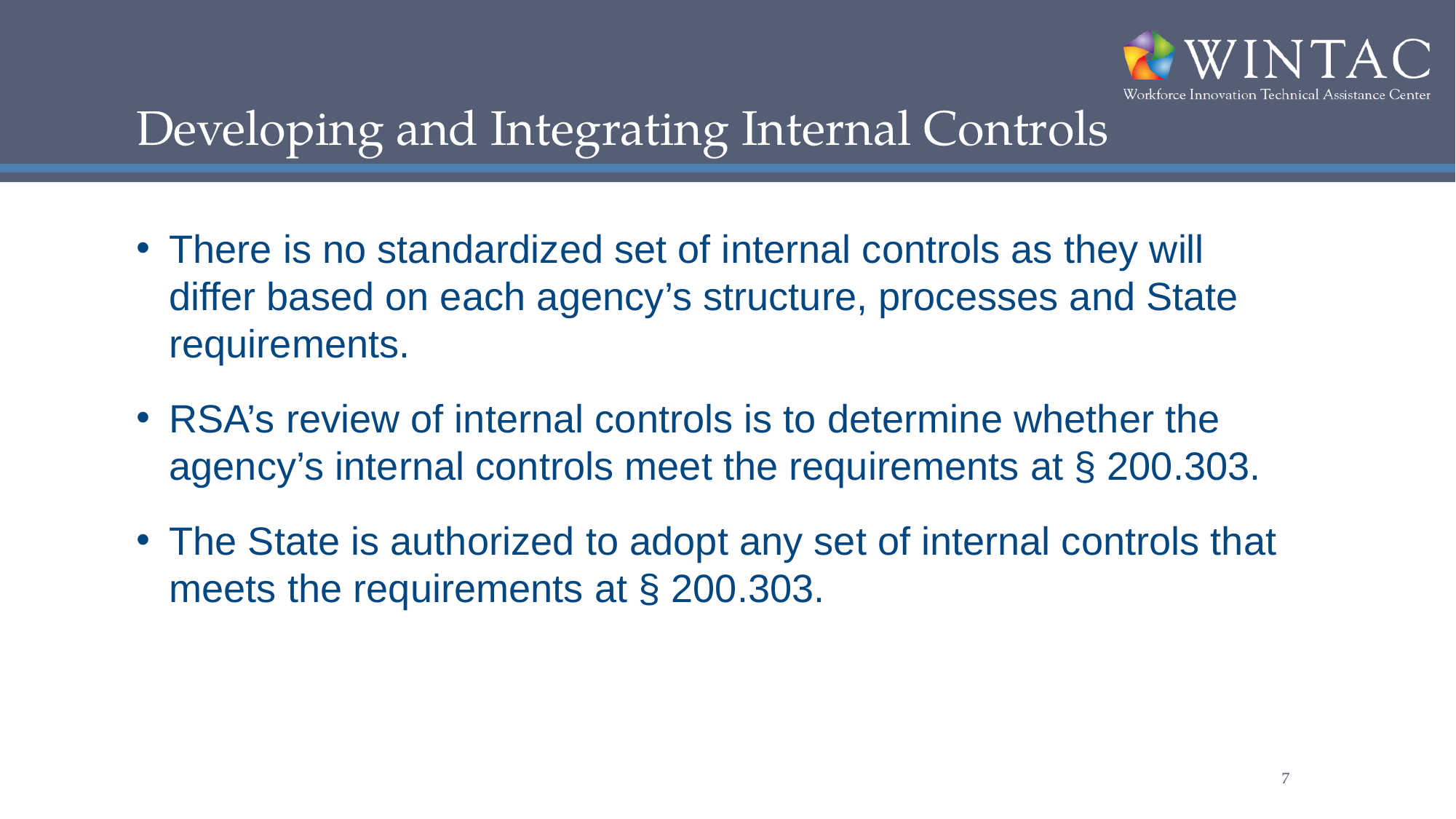

# Developing and Integrating Internal Controls
There is no standardized set of internal controls as they will differ based on each agency’s structure, processes and State requirements.
RSA’s review of internal controls is to determine whether the agency’s internal controls meet the requirements at § 200.303.
The State is authorized to adopt any set of internal controls that meets the requirements at § 200.303.
7